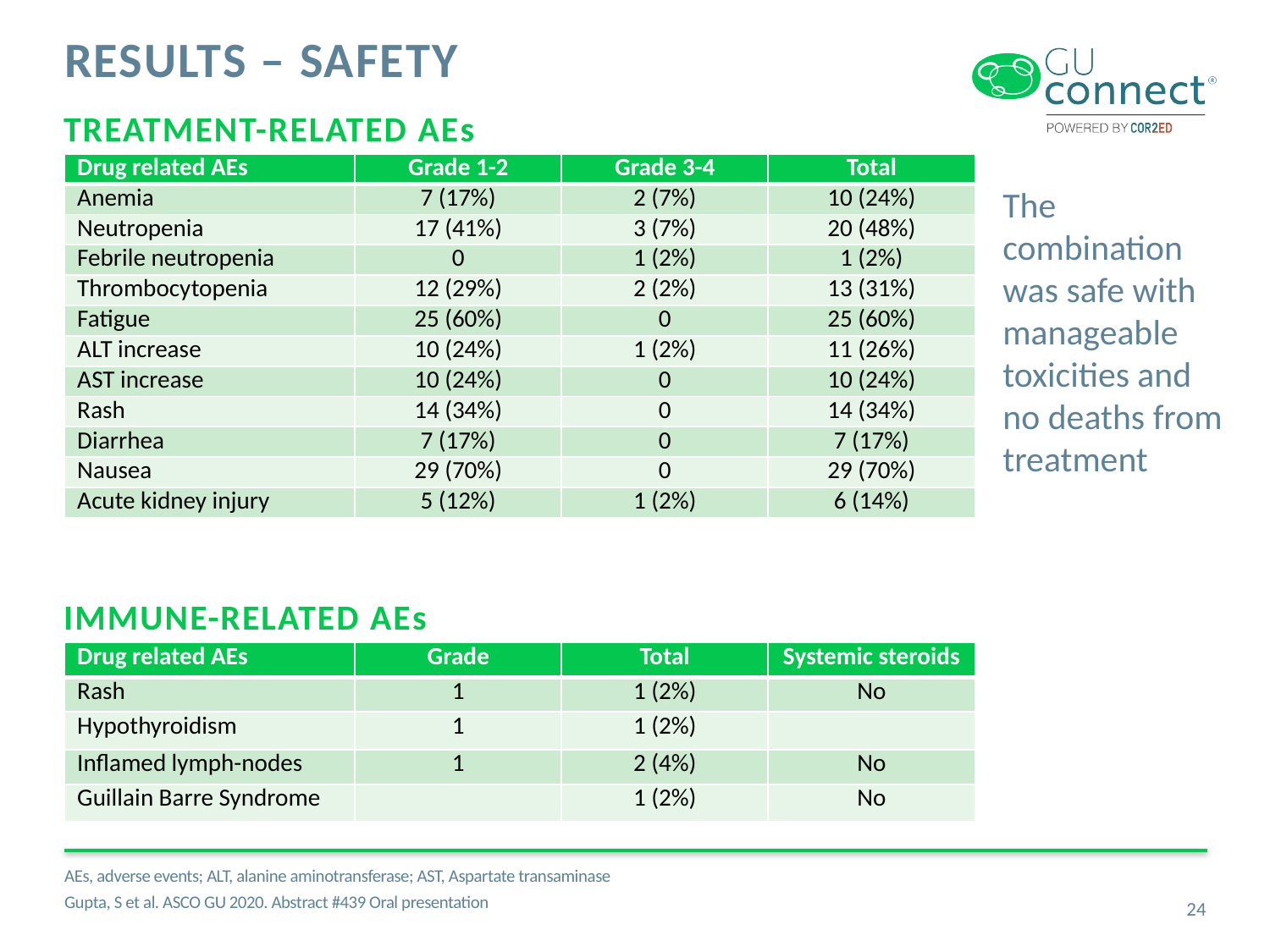

# Results – safety
Treatment-related AEs
| Drug related AEs | Grade 1-2 | Grade 3-4 | Total |
| --- | --- | --- | --- |
| Anemia | 7 (17%) | 2 (7%) | 10 (24%) |
| Neutropenia | 17 (41%) | 3 (7%) | 20 (48%) |
| Febrile neutropenia | 0 | 1 (2%) | 1 (2%) |
| Thrombocytopenia | 12 (29%) | 2 (2%) | 13 (31%) |
| Fatigue | 25 (60%) | 0 | 25 (60%) |
| ALT increase | 10 (24%) | 1 (2%) | 11 (26%) |
| AST increase | 10 (24%) | 0 | 10 (24%) |
| Rash | 14 (34%) | 0 | 14 (34%) |
| Diarrhea | 7 (17%) | 0 | 7 (17%) |
| Nausea | 29 (70%) | 0 | 29 (70%) |
| Acute kidney injury | 5 (12%) | 1 (2%) | 6 (14%) |
The combination was safe with manageable toxicities and no deaths from treatment
Immune-related AEs
| Drug related AEs | Grade | Total | Systemic steroids |
| --- | --- | --- | --- |
| Rash | 1 | 1 (2%) | No |
| Hypothyroidism | 1 | 1 (2%) |  |
| Inflamed lymph-nodes | 1 | 2 (4%) | No |
| Guillain Barre Syndrome |  | 1 (2%) | No |
AEs, adverse events; ALT, alanine aminotransferase; AST, Aspartate transaminase
Gupta, S et al. ASCO GU 2020. Abstract #439 Oral presentation

24